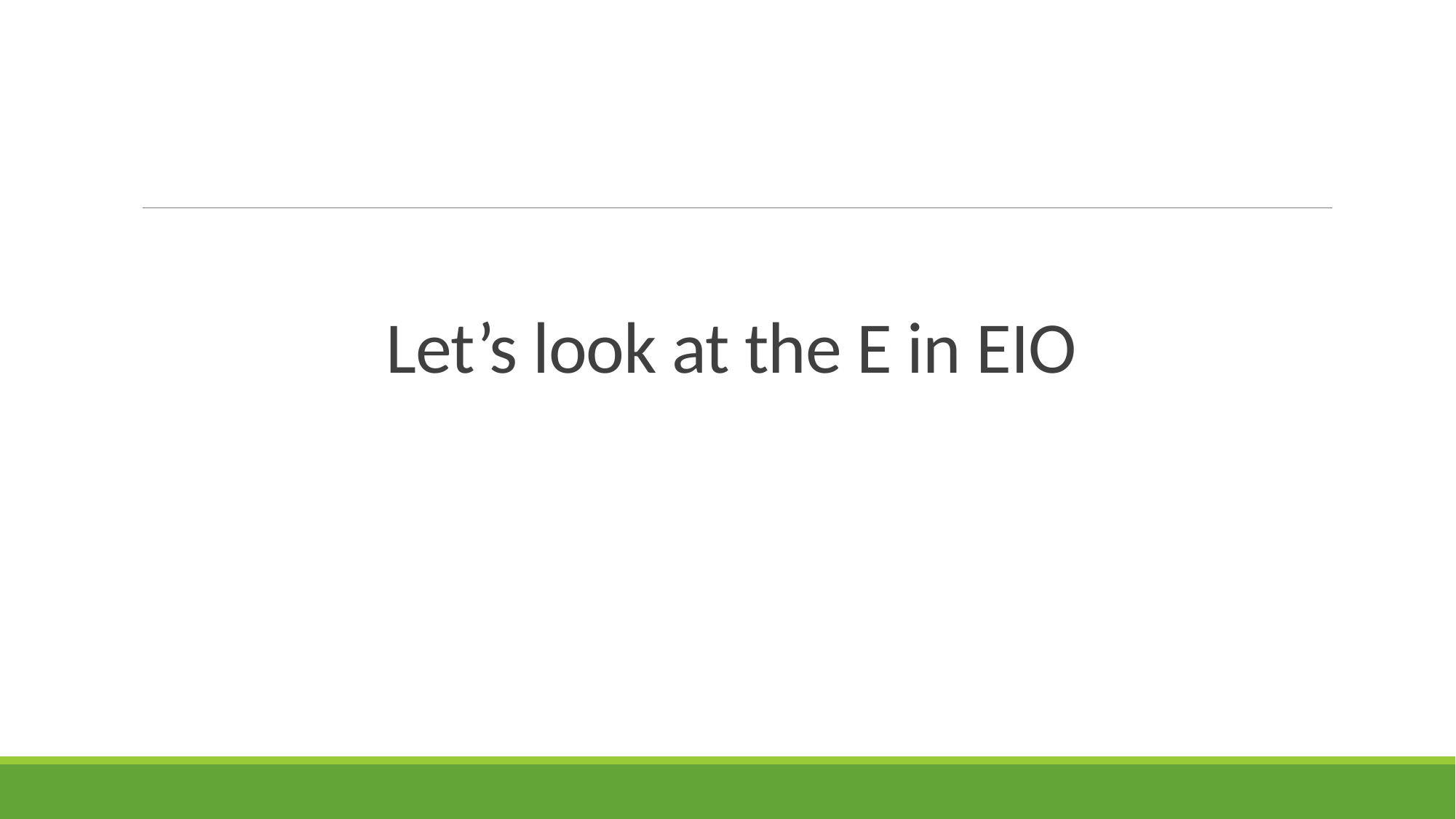

# Let’s look at the E in EIO